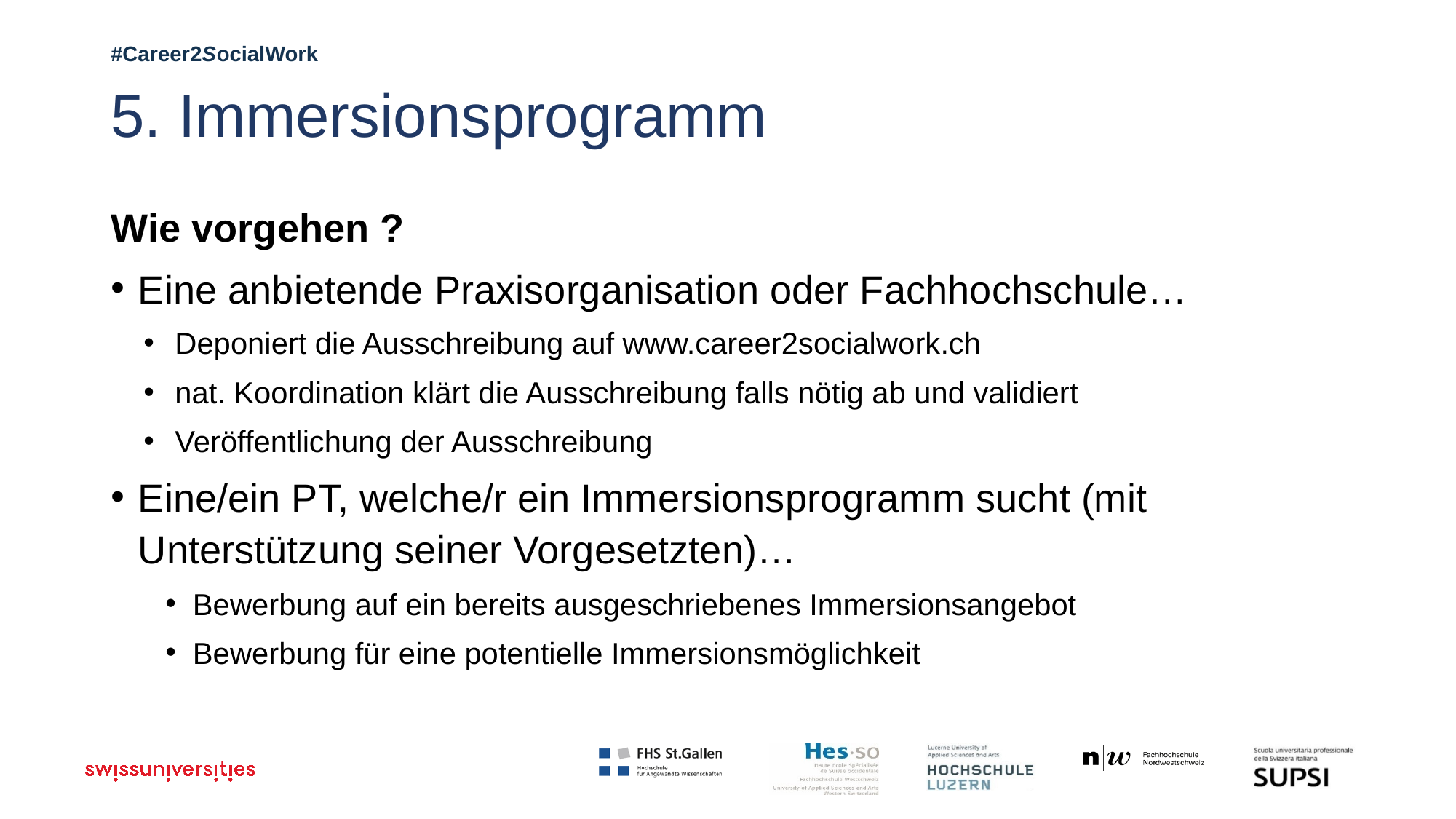

# 5. Immersionsprogramm
Wie vorgehen ?
Eine anbietende Praxisorganisation oder Fachhochschule…
Deponiert die Ausschreibung auf www.career2socialwork.ch
nat. Koordination klärt die Ausschreibung falls nötig ab und validiert
Veröffentlichung der Ausschreibung
Eine/ein PT, welche/r ein Immersionsprogramm sucht (mit Unterstützung seiner Vorgesetzten)…
Bewerbung auf ein bereits ausgeschriebenes Immersionsangebot
Bewerbung für eine potentielle Immersionsmöglichkeit